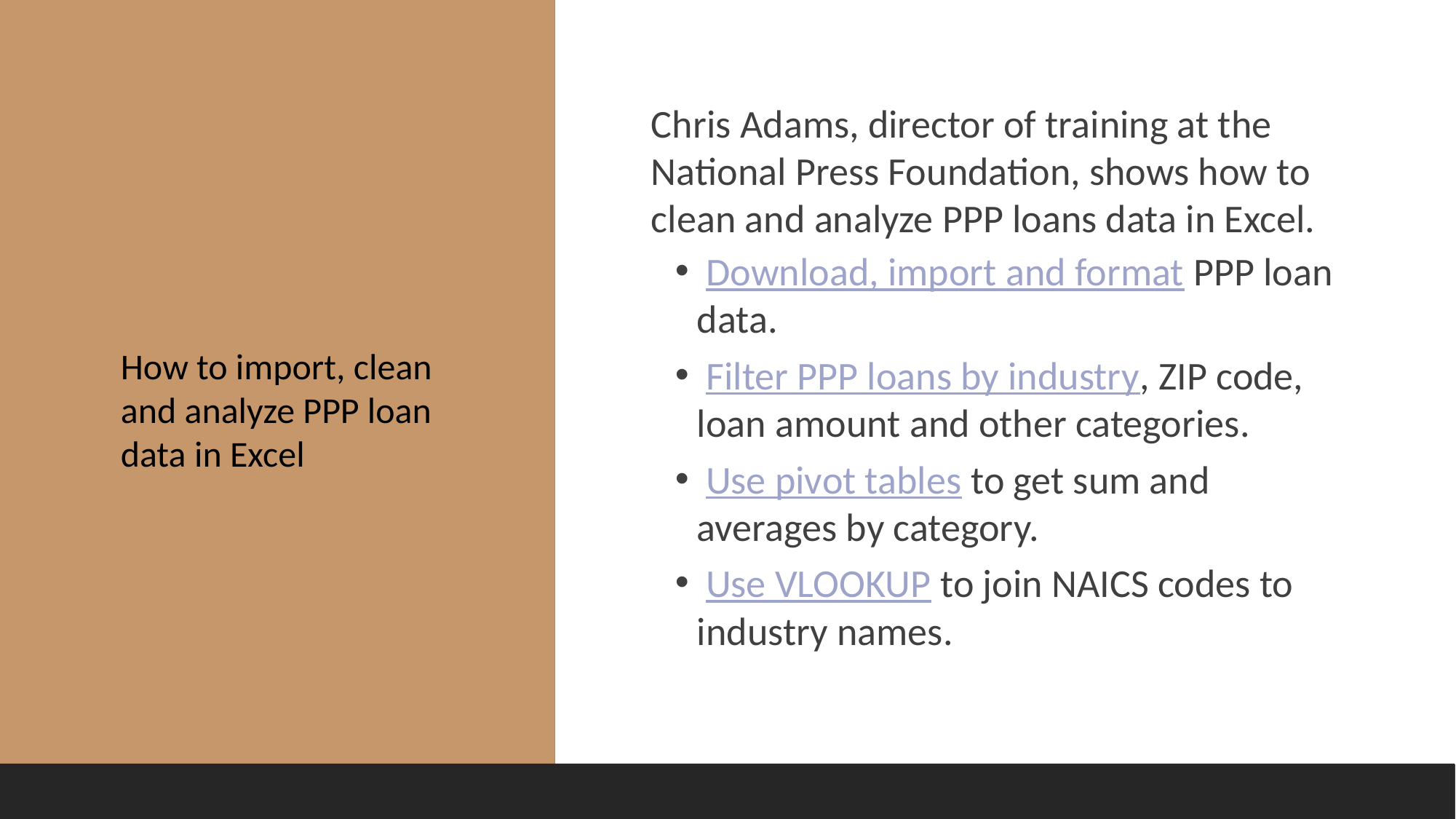

#

Chris Adams, director of training at the National Press Foundation, shows how to clean and analyze PPP loans data in Excel.
 Download, import and format PPP loan data.
 Filter PPP loans by industry, ZIP code, loan amount and other categories.
 Use pivot tables to get sum and averages by category.
 Use VLOOKUP to join NAICS codes to industry names.

How to import, clean and analyze PPP loan data in Excel